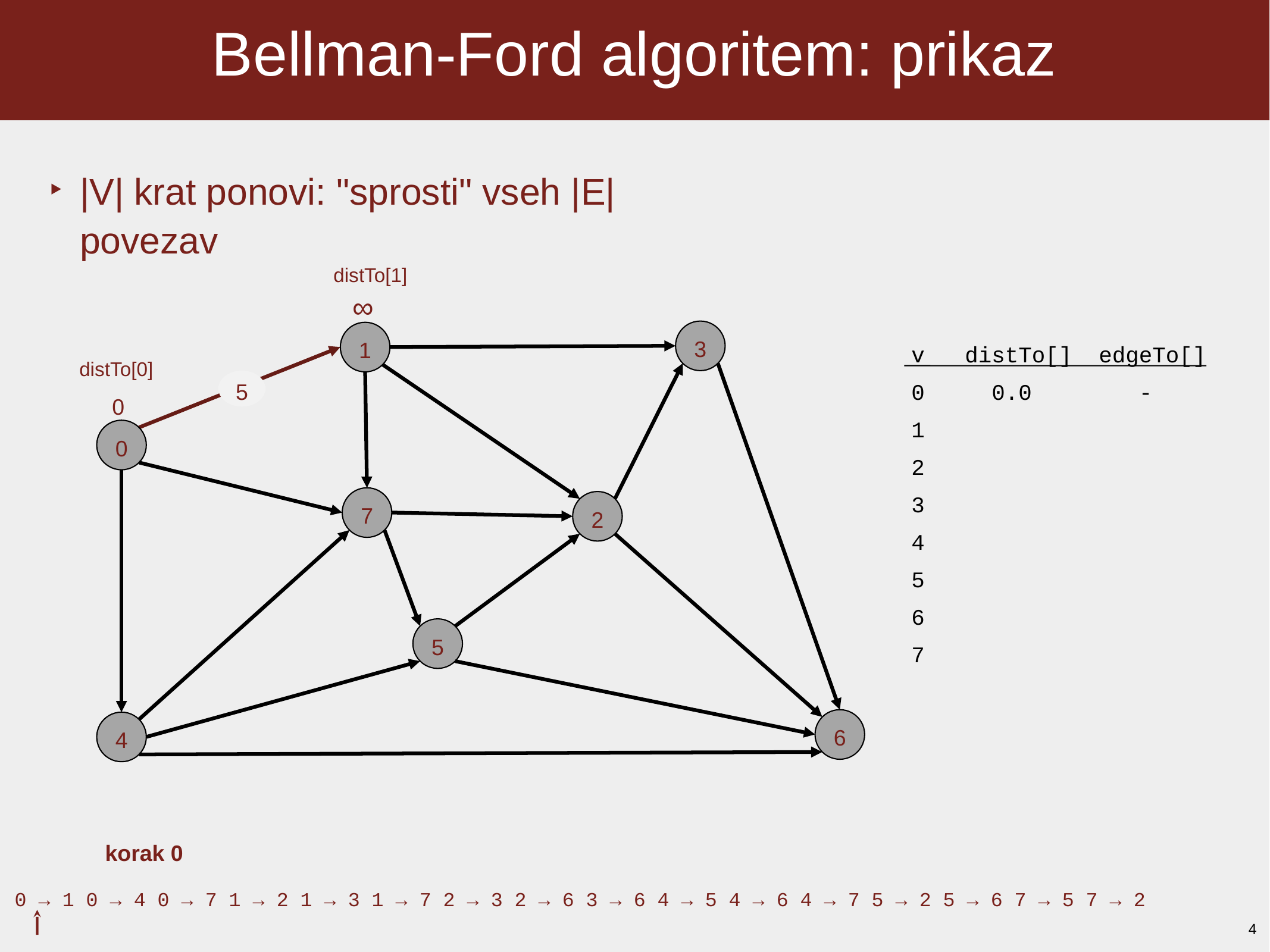

# Bellman-Ford algoritem: prikaz
|V| krat ponovi: "sprosti" vseh |E| povezav
distTo[1]
∞
3
1
v   distTo[]  edgeTo[]
0     0.0        -
1
2
3
4
5
6
7
distTo[0]

5
0
0
7
2
5
6
4
korak 0
0 → 1 0 → 4 0 → 7 1 → 2 1 → 3 1 → 7 2 → 3 2 → 6 3 → 6 4 → 5 4 → 6 4 → 7 5 → 2 5 → 6 7 → 5 7 → 2

4